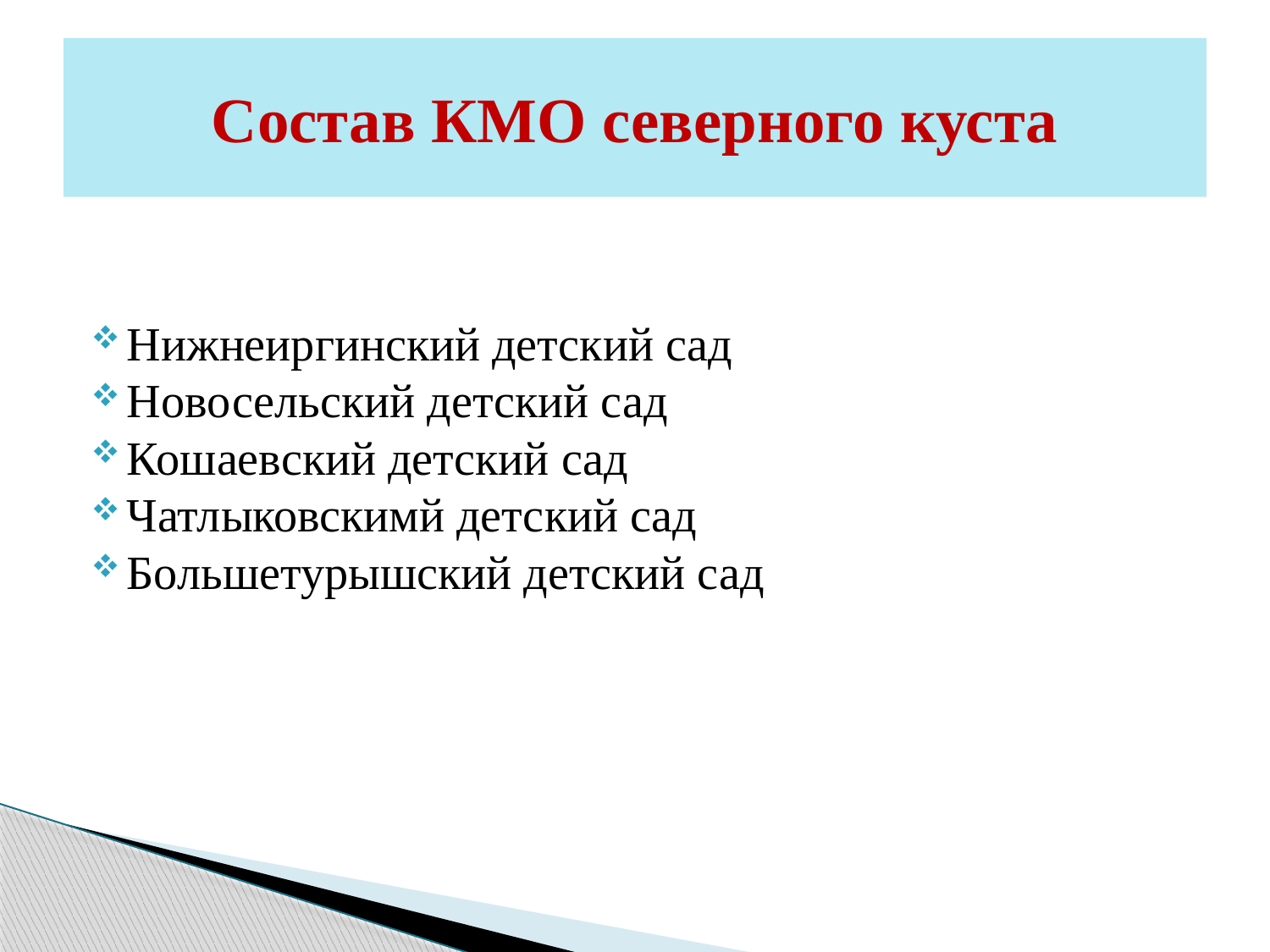

# Состав КМО северного куста
Нижнеиргинский детский сад
Новосельский детский сад
Кошаевский детский сад
Чатлыковскимй детский сад
Большетурышский детский сад